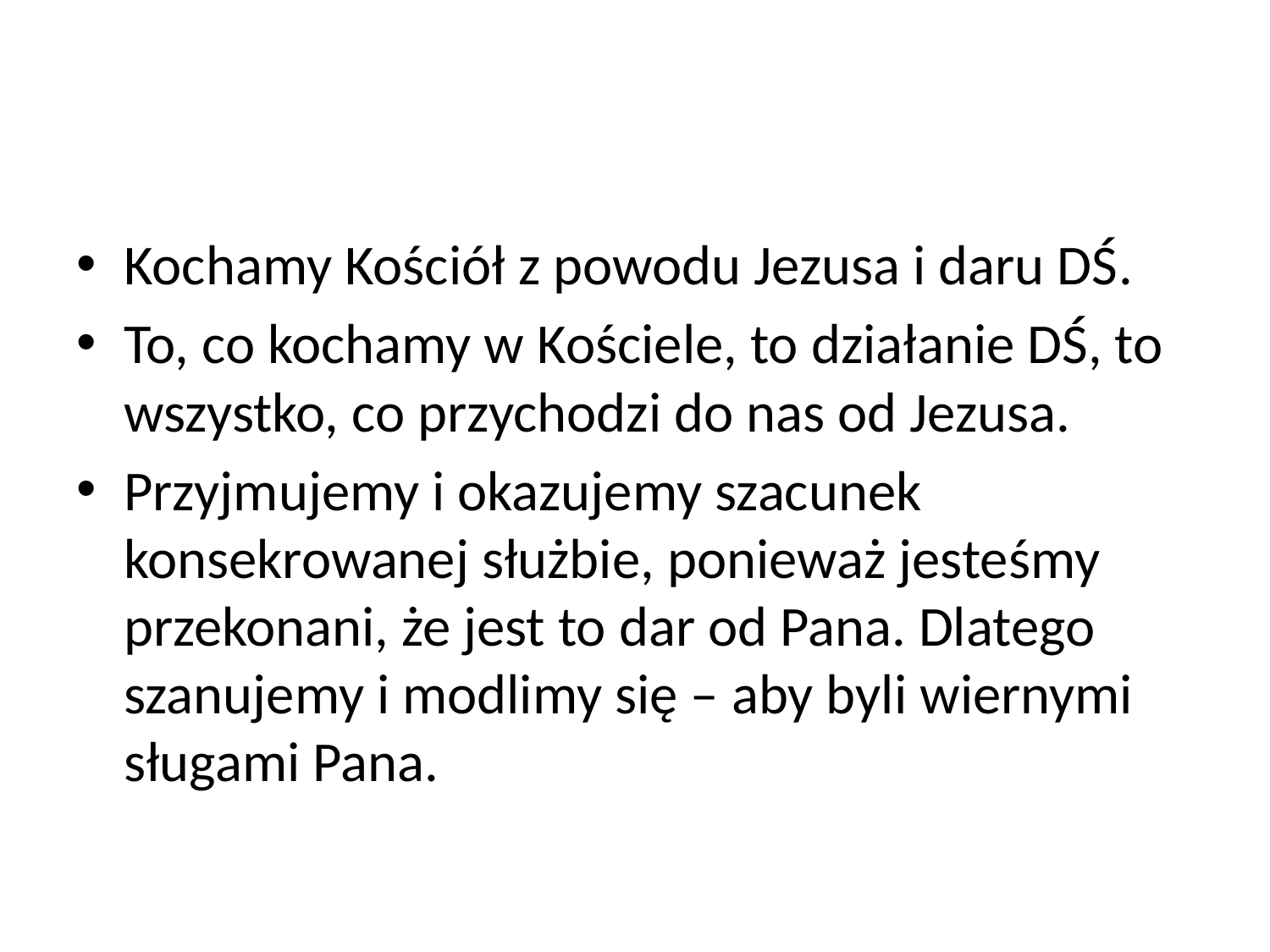

#
Kochamy Kościół z powodu Jezusa i daru DŚ.
To, co kochamy w Kościele, to działanie DŚ, to wszystko, co przychodzi do nas od Jezusa.
Przyjmujemy i okazujemy szacunek konsekrowanej służbie, ponieważ jesteśmy przekonani, że jest to dar od Pana. Dlatego szanujemy i modlimy się – aby byli wiernymi sługami Pana.